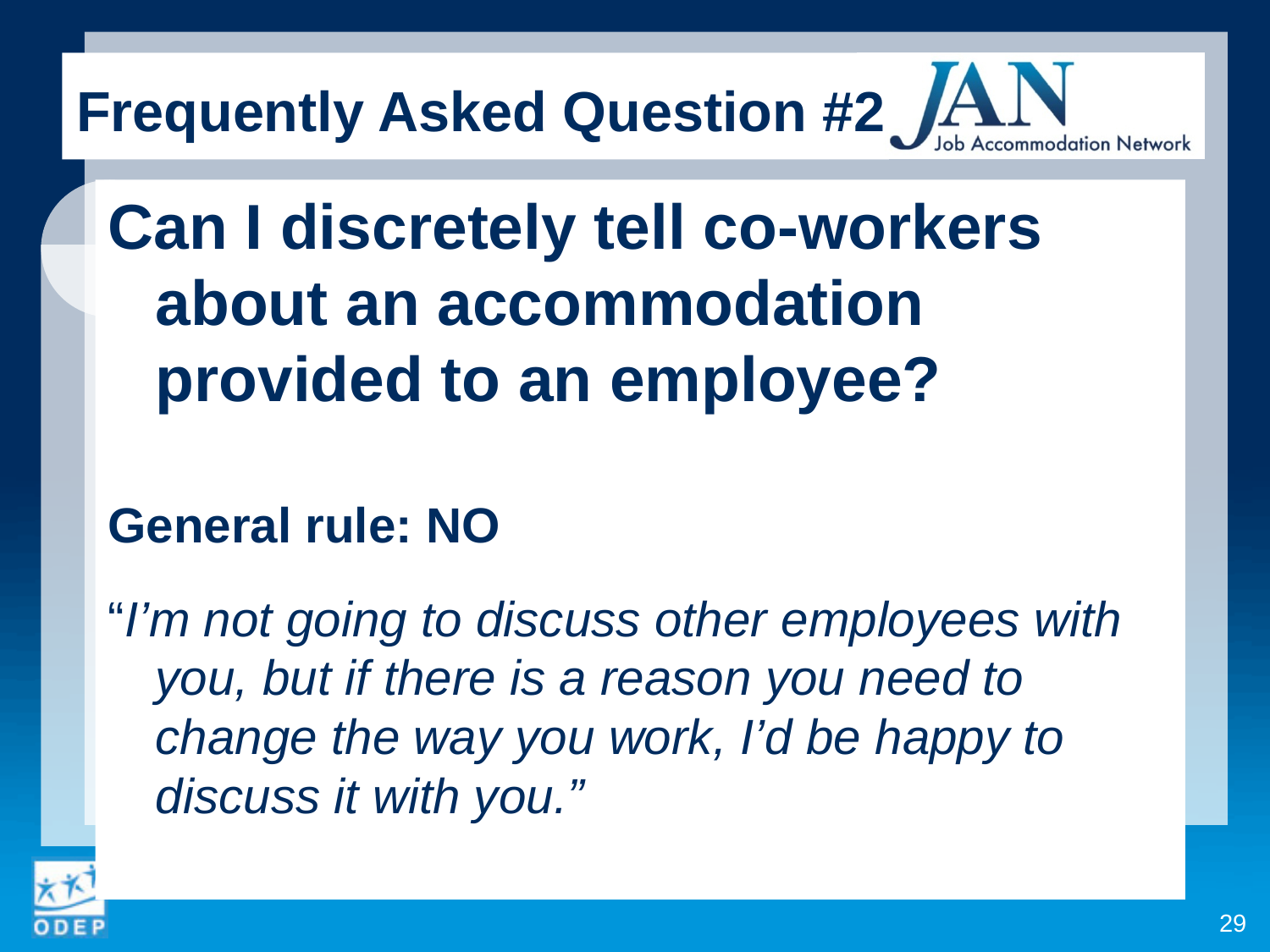

Frequently Asked Question #2
Can I discretely tell co-workers about an accommodation provided to an employee?

General rule: NO

“I’m not going to discuss other employees with you, but if there is a reason you need to change the way you work, I’d be happy to discuss it with you.”

29